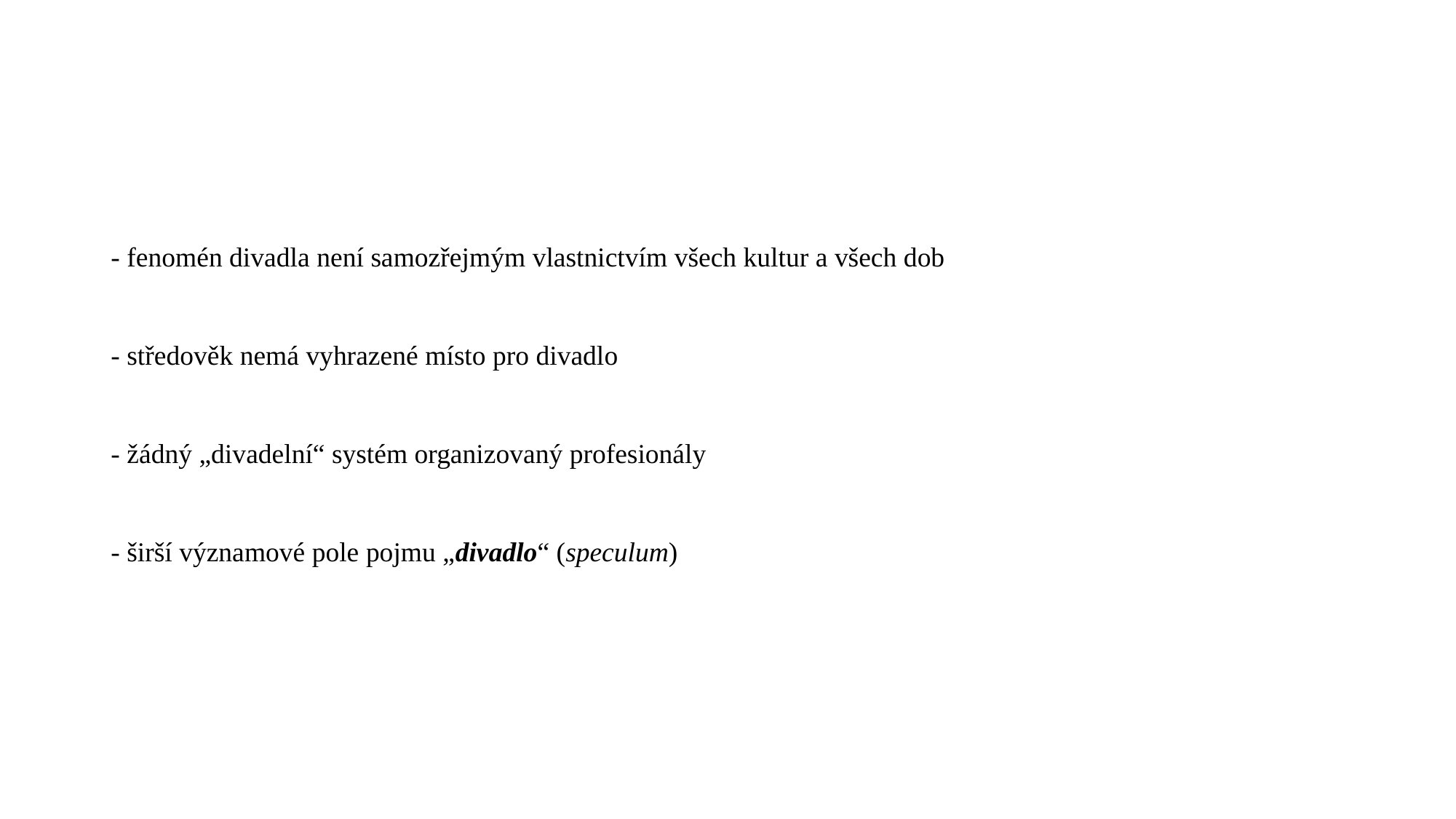

#
- fenomén divadla není samozřejmým vlastnictvím všech kultur a všech dob

- středověk nemá vyhrazené místo pro divadlo

- žádný „divadelní“ systém organizovaný profesionály

- širší významové pole pojmu „divadlo“ (speculum)